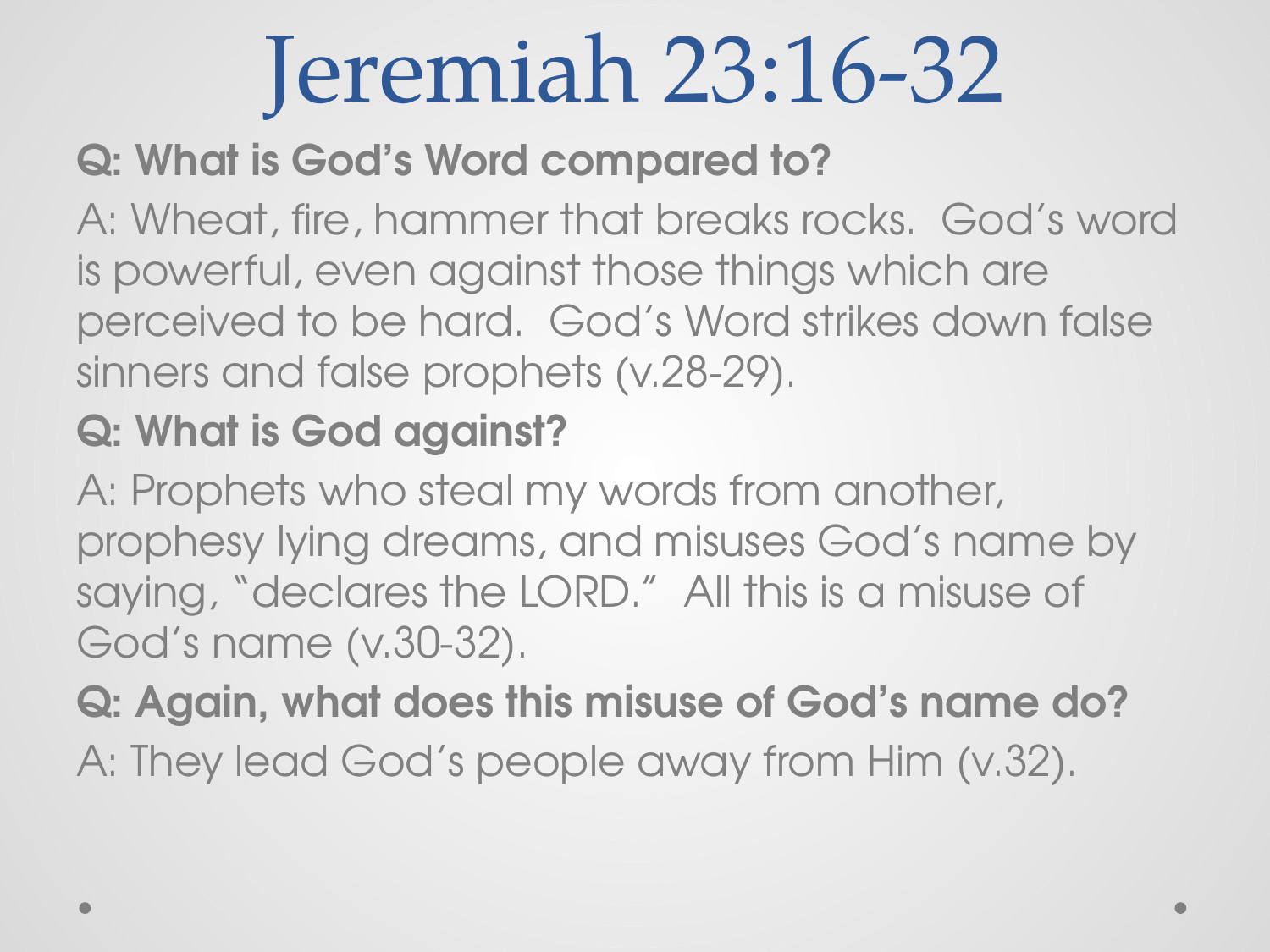

# Jeremiah 23:16-32
Q: What is God’s Word compared to?
A: Wheat, fire, hammer that breaks rocks.  God’s word is powerful, even against those things which are perceived to be hard.  God’s Word strikes down false sinners and false prophets (v.28-29).
Q: What is God against?
A: Prophets who steal my words from another, prophesy lying dreams, and misuses God’s name by saying, “declares the LORD.”  All this is a misuse of God’s name (v.30-32).
Q: Again, what does this misuse of God’s name do?
A: They lead God’s people away from Him (v.32).